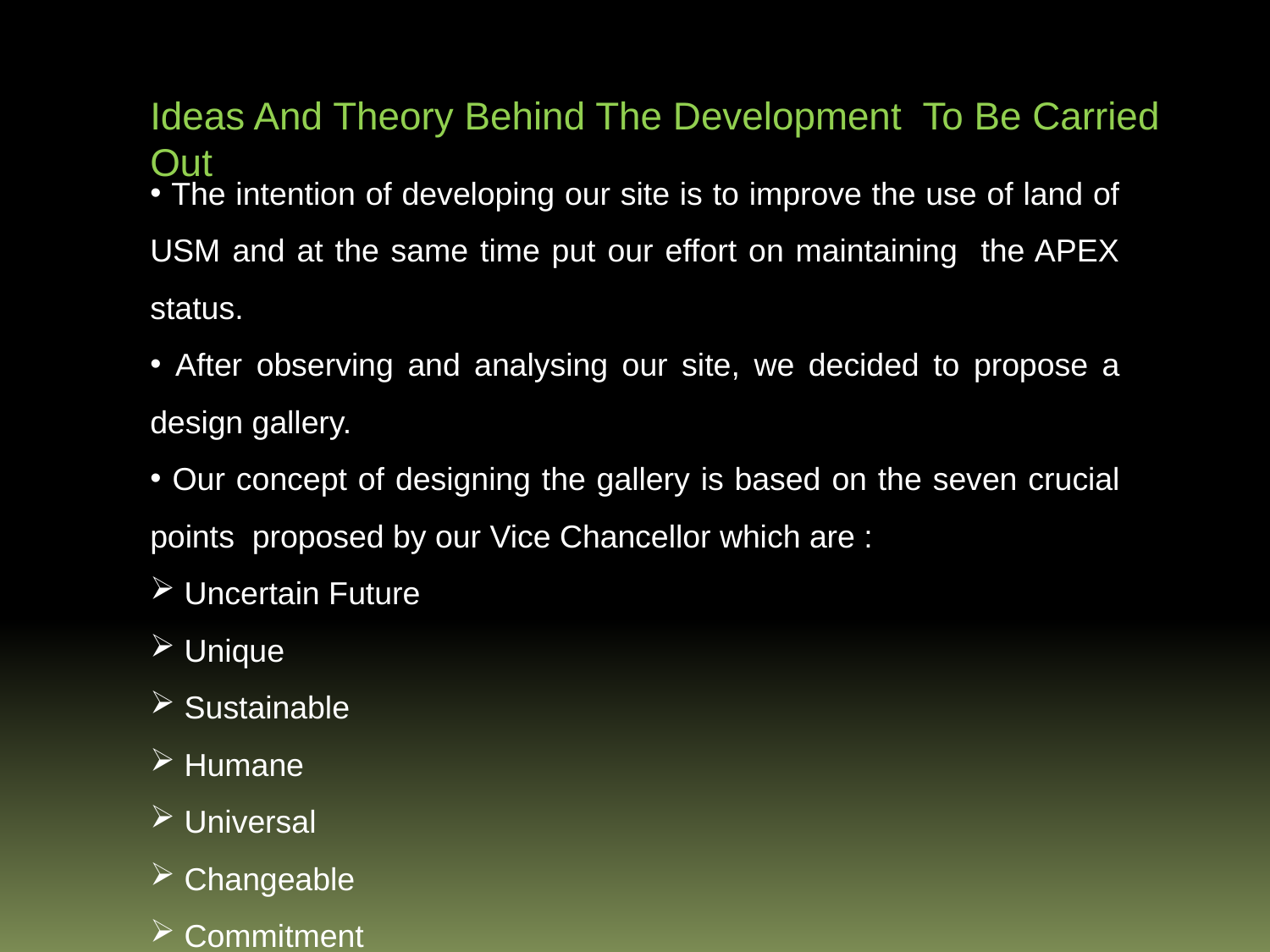

Ideas And Theory Behind The Development  To Be Carried Out
 The intention of developing our site is to improve the use of land of USM and at the same time put our effort on maintaining  the APEX status.
 After observing and analysing our site, we decided to propose a design gallery.
 Our concept of designing the gallery is based on the seven crucial points  proposed by our Vice Chancellor which are :
 Uncertain Future
 Unique
 Sustainable
 Humane
 Universal
 Changeable
 Commitment